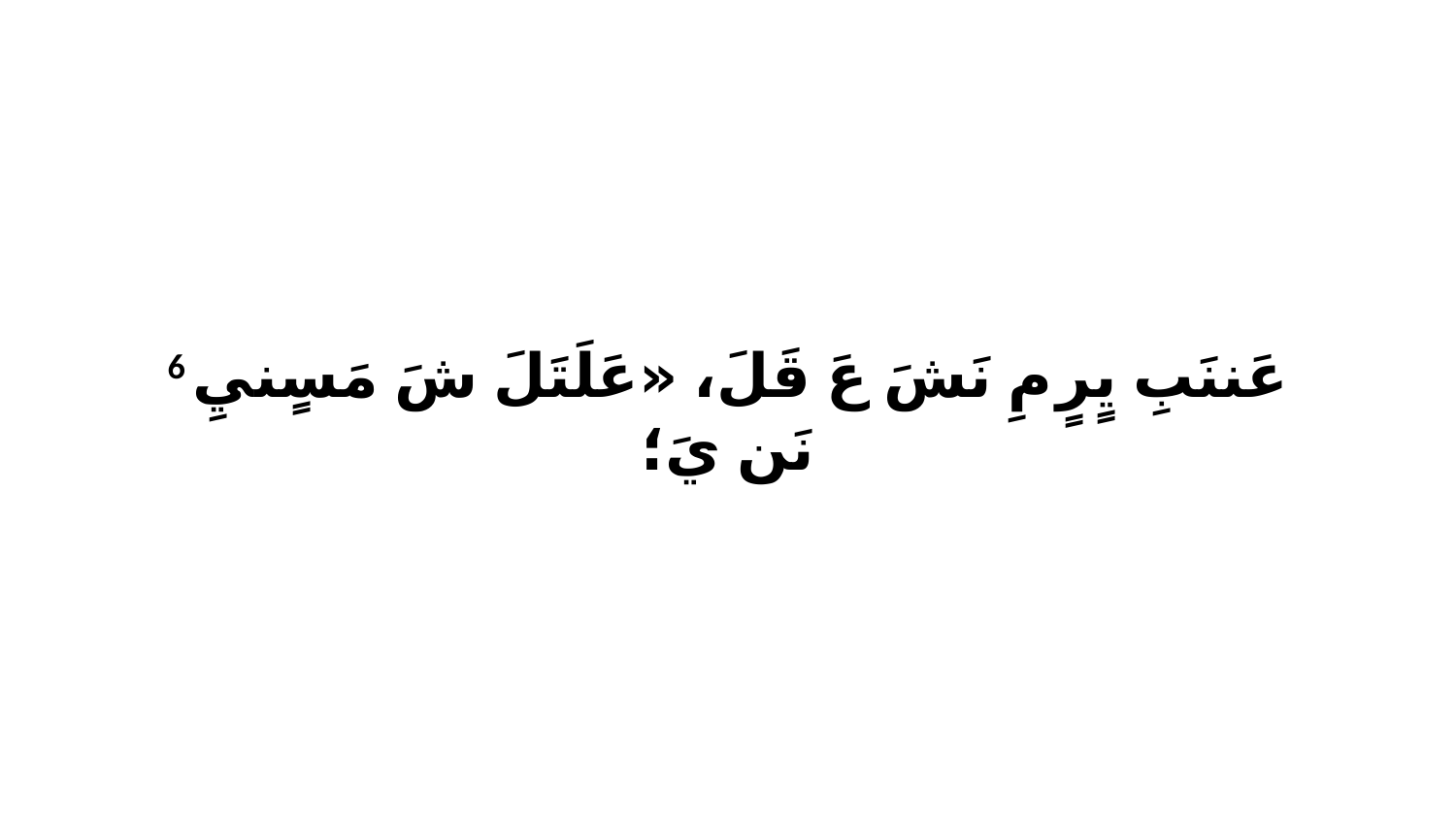

6 عَننَبِ يٍرٍ مِ نَشَ عَ قَلَ، «عَلَتَلَ شَ مَسٍنيِ نَن يَ؛